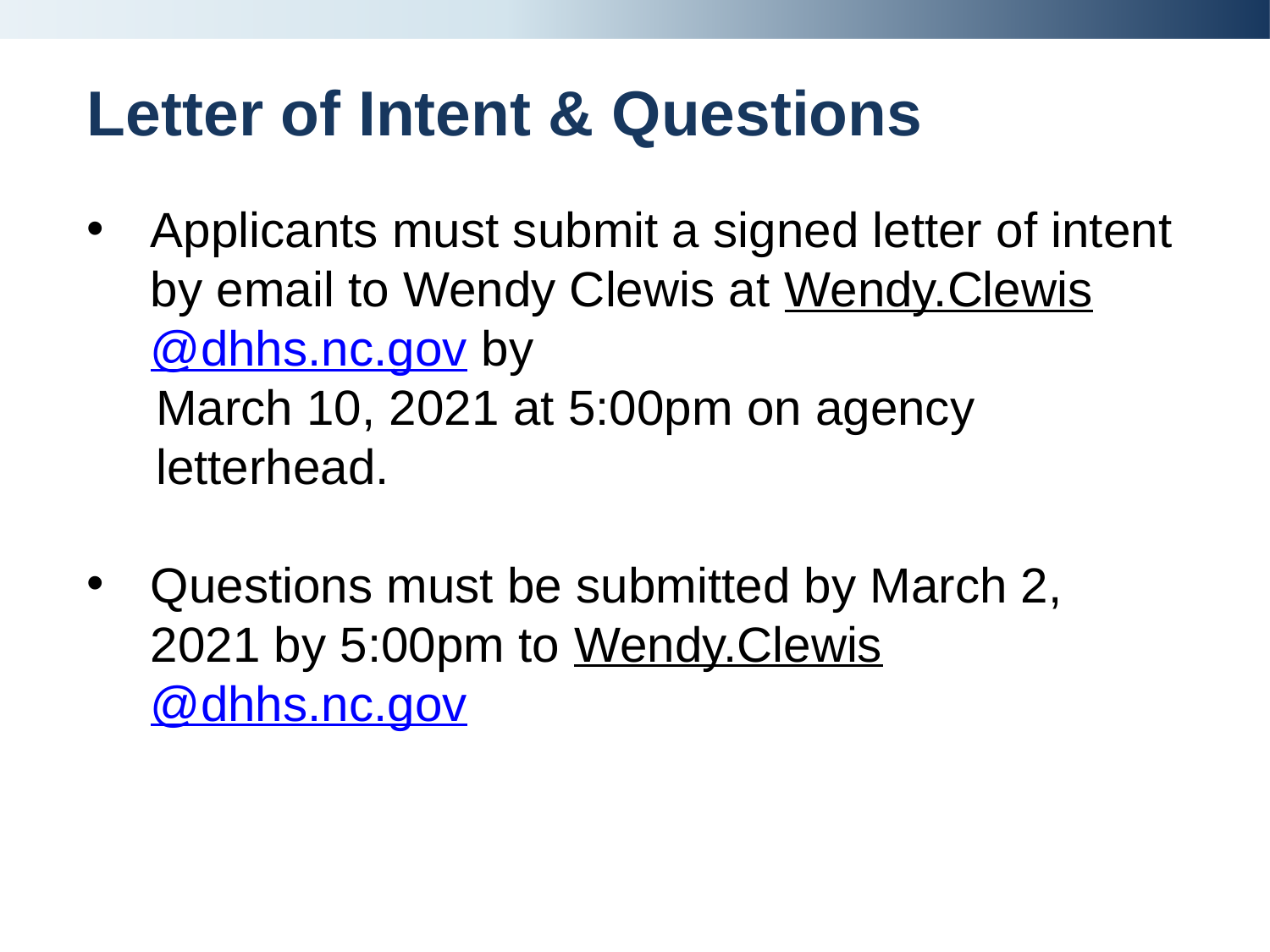

# Letter of Intent & Questions
Applicants must submit a signed letter of intent by email to Wendy Clewis at Wendy.Clewis@dhhs.nc.gov by
     March 10, 2021 at 5:00pm on agency
     letterhead.

Questions must be submitted by March 2, 2021 by 5:00pm to Wendy.Clewis@dhhs.nc.gov